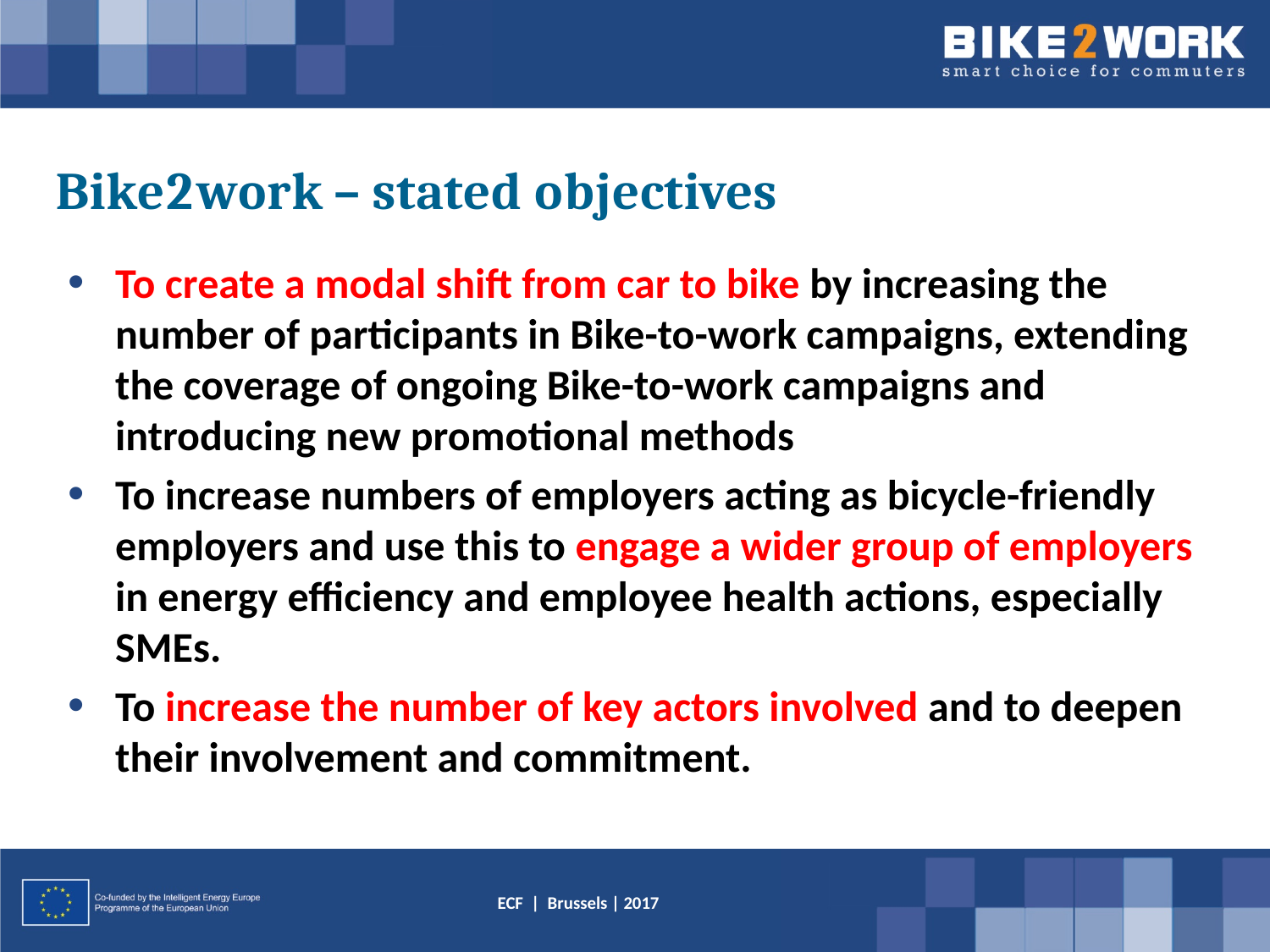

# Bike2work – stated objectives
To create a modal shift from car to bike by increasing the number of participants in Bike-to-work campaigns, extending the coverage of ongoing Bike-to-work campaigns and introducing new promotional methods
To increase numbers of employers acting as bicycle-friendly employers and use this to engage a wider group of employers in energy efficiency and employee health actions, especially SMEs.
To increase the number of key actors involved and to deepen their involvement and commitment.